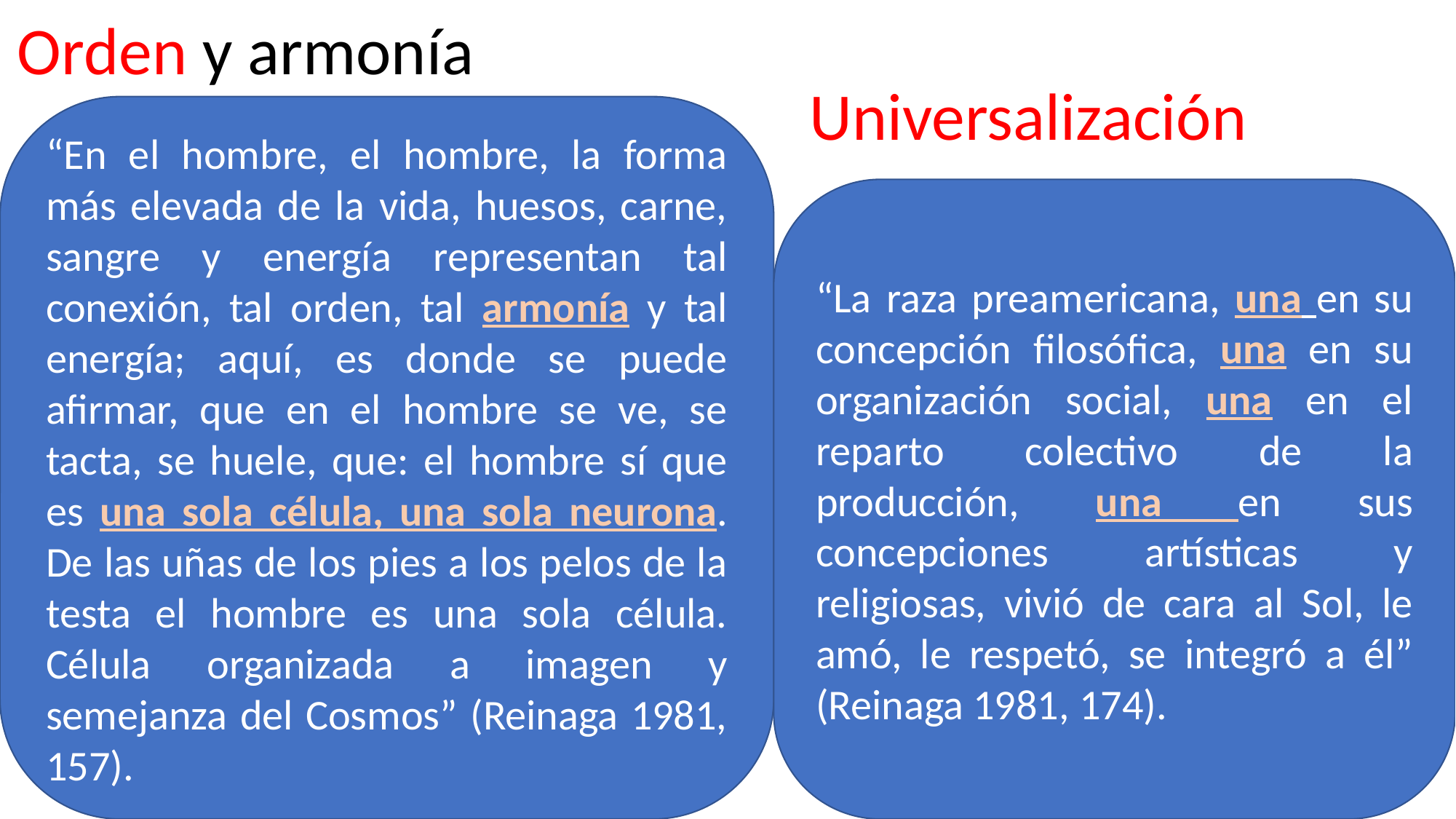

# Orden y armonía
Universalización
“En el hombre, el hombre, la forma más elevada de la vida, huesos, carne, sangre y energía representan tal conexión, tal orden, tal armonía y tal energía; aquí, es donde se puede afirmar, que en el hombre se ve, se tacta, se huele, que: el hombre sí que es una sola célula, una sola neurona. De las uñas de los pies a los pelos de la testa el hombre es una sola célula. Célula organizada a imagen y semejanza del Cosmos” (Reinaga 1981, 157).
“La raza preamericana, una en su concepción filosófica, una en su organización social, una en el reparto colectivo de la producción, una en sus concepciones artísticas y religiosas, vivió de cara al Sol, le amó, le respetó, se integró a él” (Reinaga 1981, 174).